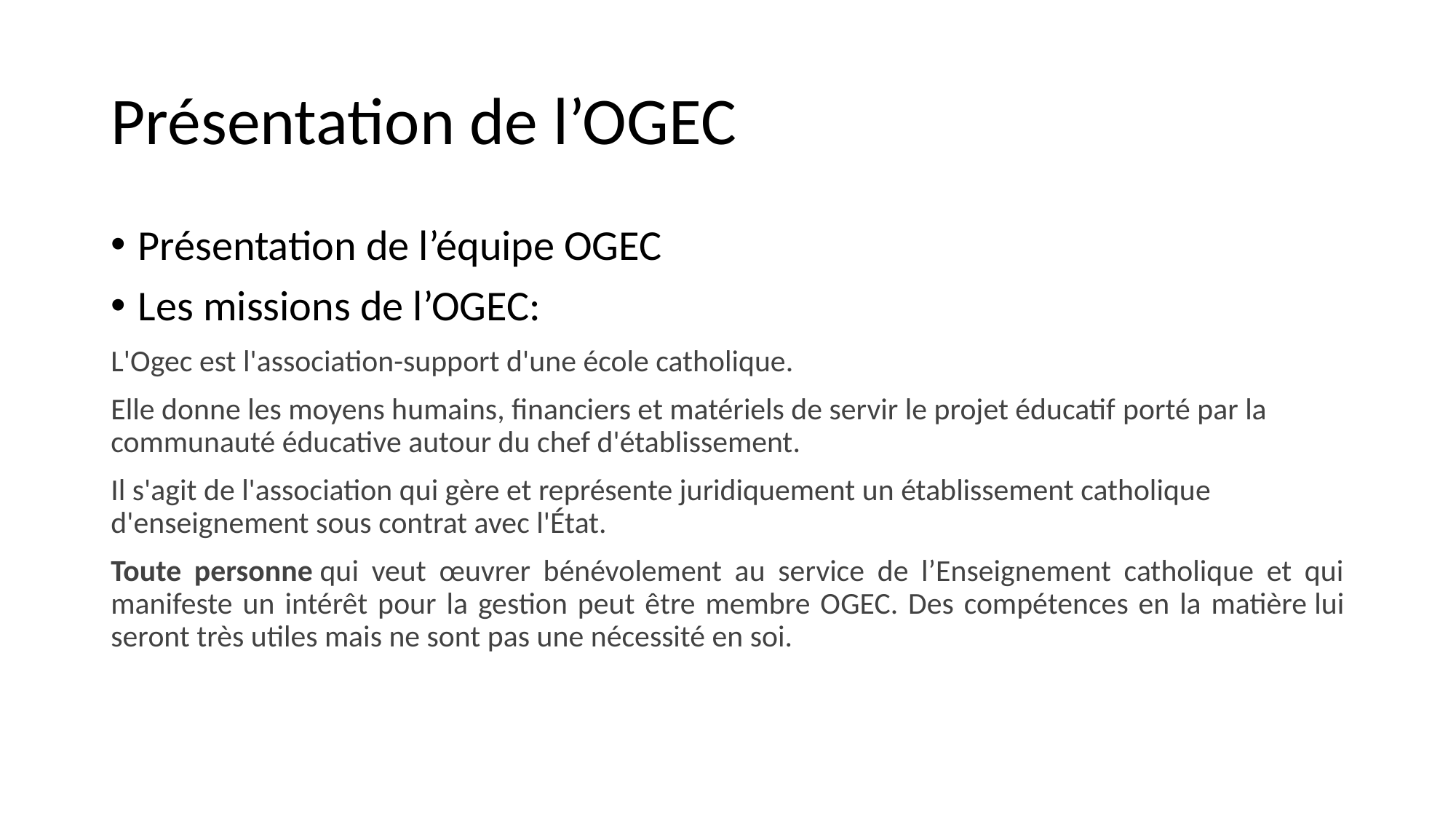

# Présentation de l’OGEC
Présentation de l’équipe OGEC
Les missions de l’OGEC:
L'Ogec est l'association-support d'une école catholique.
Elle donne les moyens humains, financiers et matériels de servir le projet éducatif porté par la communauté éducative autour du chef d'établissement.
Il s'agit de l'association qui gère et représente juridiquement un établissement catholique d'enseignement sous contrat avec l'État.
Toute personne qui veut œuvrer bénévolement au service de l’Enseignement catholique et qui manifeste un intérêt pour la gestion peut être membre OGEC. Des compétences en la matière lui seront très utiles mais ne sont pas une nécessité en soi.